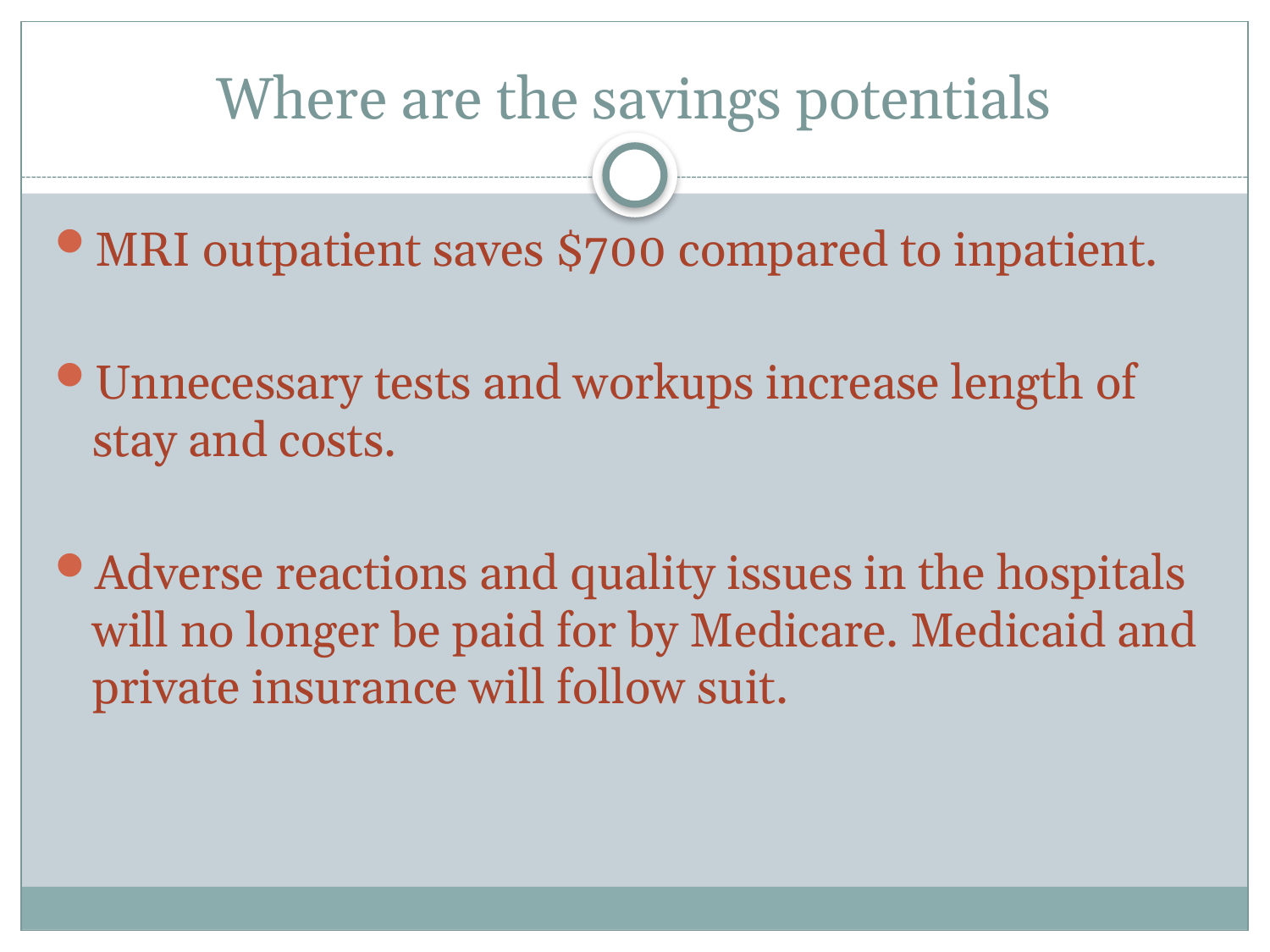

# Where are the savings potentials
MRI outpatient saves $700 compared to inpatient.

Unnecessary tests and workups increase length of stay and costs.

Adverse reactions and quality issues in the hospitals will no longer be paid for by Medicare. Medicaid and private insurance will follow suit.